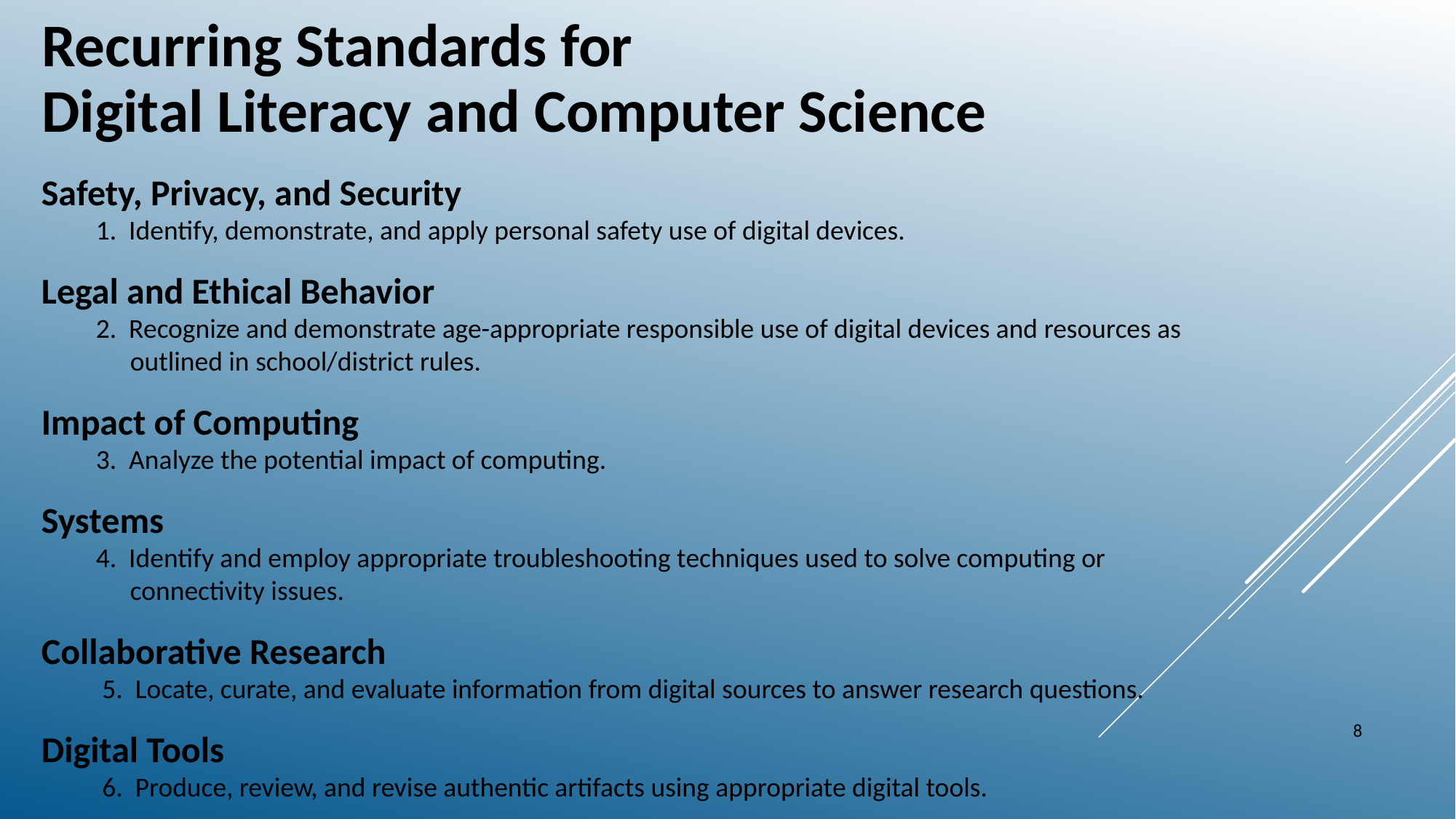

# Recurring Standards for Digital Literacy and Computer Science
Safety, Privacy, and Security
1.  Identify, demonstrate, and apply personal safety use of digital devices.

Legal and Ethical Behavior
2.  Recognize and demonstrate age-appropriate responsible use of digital devices and resources as   outlined in school/district rules.

Impact of Computing
3.  Analyze the potential impact of computing.

Systems
4.  Identify and employ appropriate troubleshooting techniques used to solve computing or   connectivity issues.

Collaborative Research
 5.  Locate, curate, and evaluate information from digital sources to answer research questions.

Digital Tools
 6.  Produce, review, and revise authentic artifacts using appropriate digital tools.

8